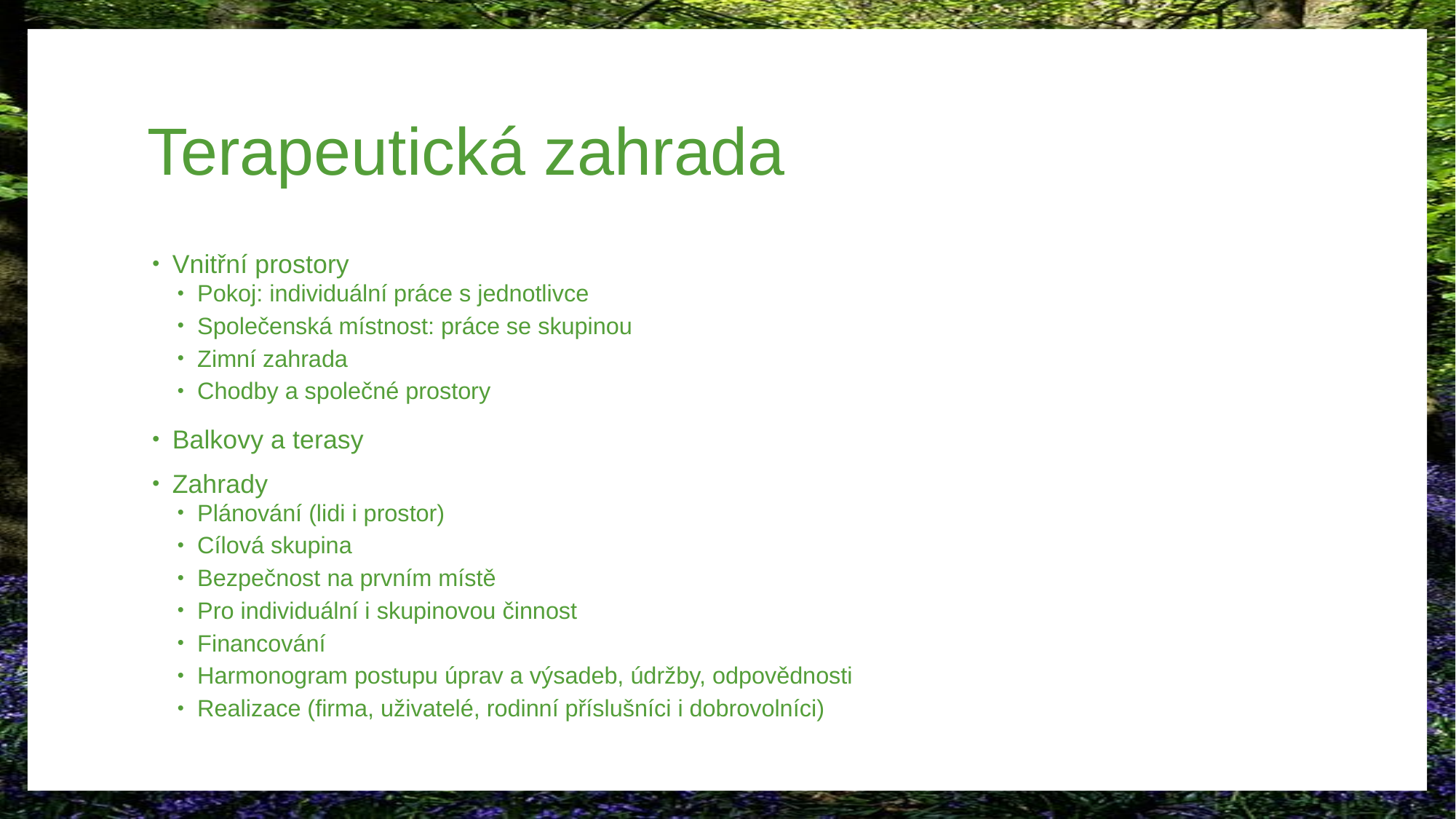

# Terapeutická zahrada
Vnitřní prostory
Pokoj: individuální práce s jednotlivce
Společenská místnost: práce se skupinou
Zimní zahrada
Chodby a společné prostory
Balkovy a terasy
Zahrady
Plánování (lidi i prostor)
Cílová skupina
Bezpečnost na prvním místě
Pro individuální i skupinovou činnost
Financování
Harmonogram postupu úprav a výsadeb, údržby, odpovědnosti
Realizace (firma, uživatelé, rodinní příslušníci i dobrovolníci)